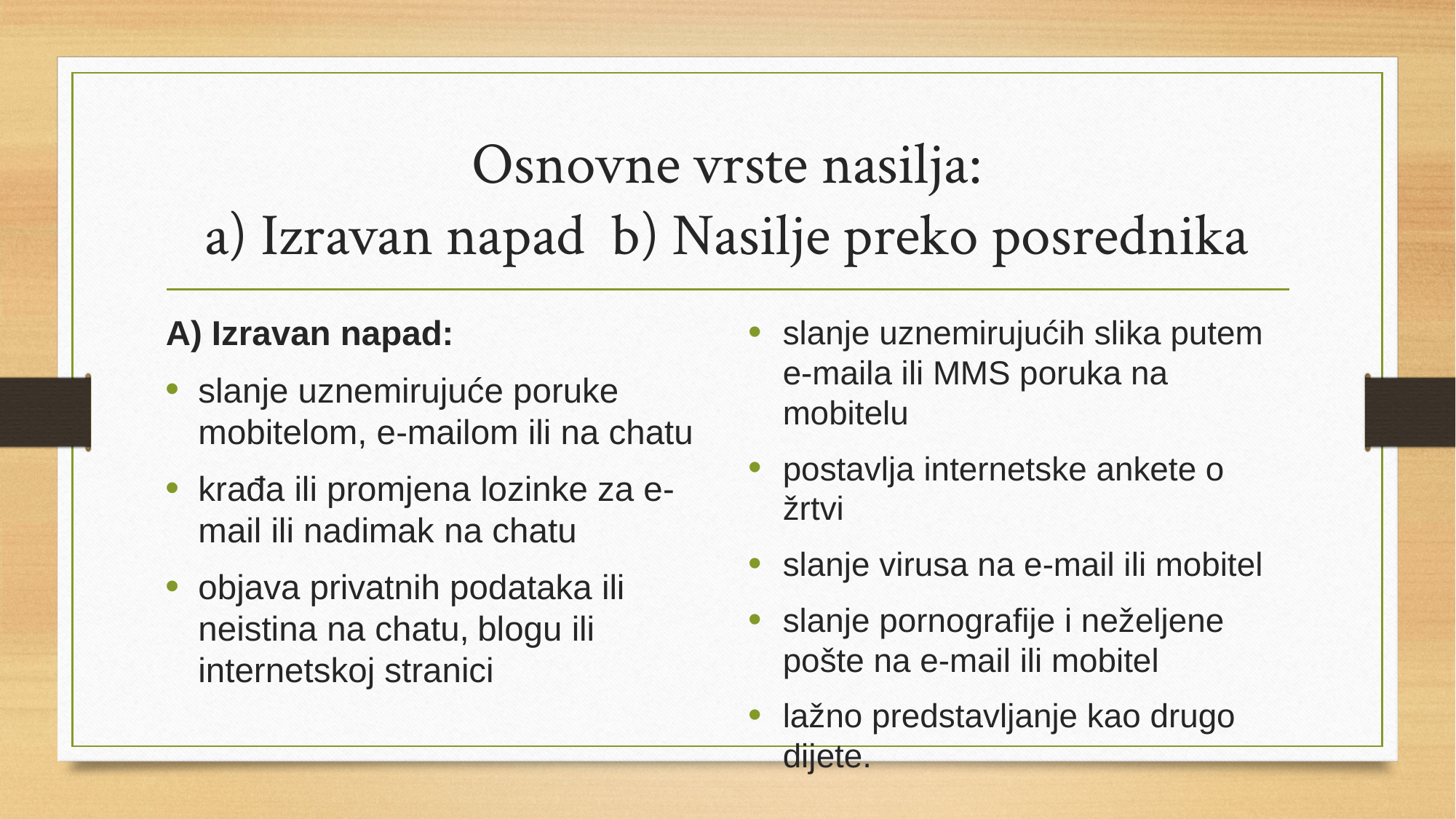

# Osnovne vrste nasilja: a) Izravan napad  b) Nasilje preko posrednika
A) Izravan napad:
slanje uznemirujuće poruke mobitelom, e-mailom ili na chatu
krađa ili promjena lozinke za e-mail ili nadimak na chatu
objava privatnih podataka ili neistina na chatu, blogu ili internetskoj stranici

slanje uznemirujućih slika putem e-maila ili MMS poruka na mobitelu
postavlja internetske ankete o žrtvi
slanje virusa na e-mail ili mobitel
slanje pornografije i neželjene pošte na e-mail ili mobitel
lažno predstavljanje kao drugo dijete.